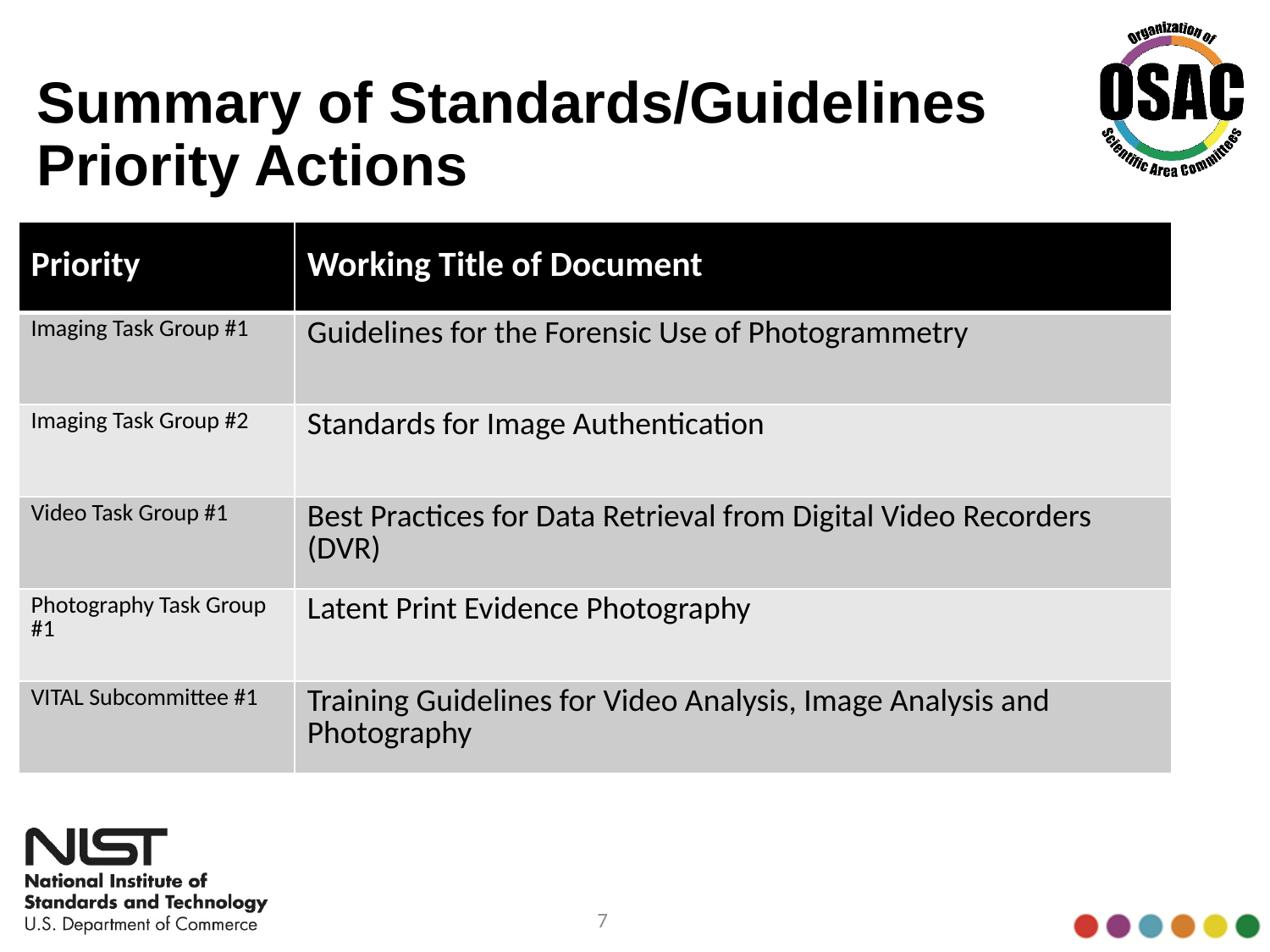

# Summary of Standards/Guidelines  Priority Actions
| Priority | Working Title of Document |
| --- | --- |
| Imaging Task Group #1 | Guidelines for the Forensic Use of Photogrammetry |
| Imaging Task Group #2 | Standards for Image Authentication |
| Video Task Group #1 | Best Practices for Data Retrieval from Digital Video Recorders (DVR) |
| Photography Task Group #1 | Latent Print Evidence Photography |
| VITAL Subcommittee #1 | Training Guidelines for Video Analysis, Image Analysis and Photography |
7